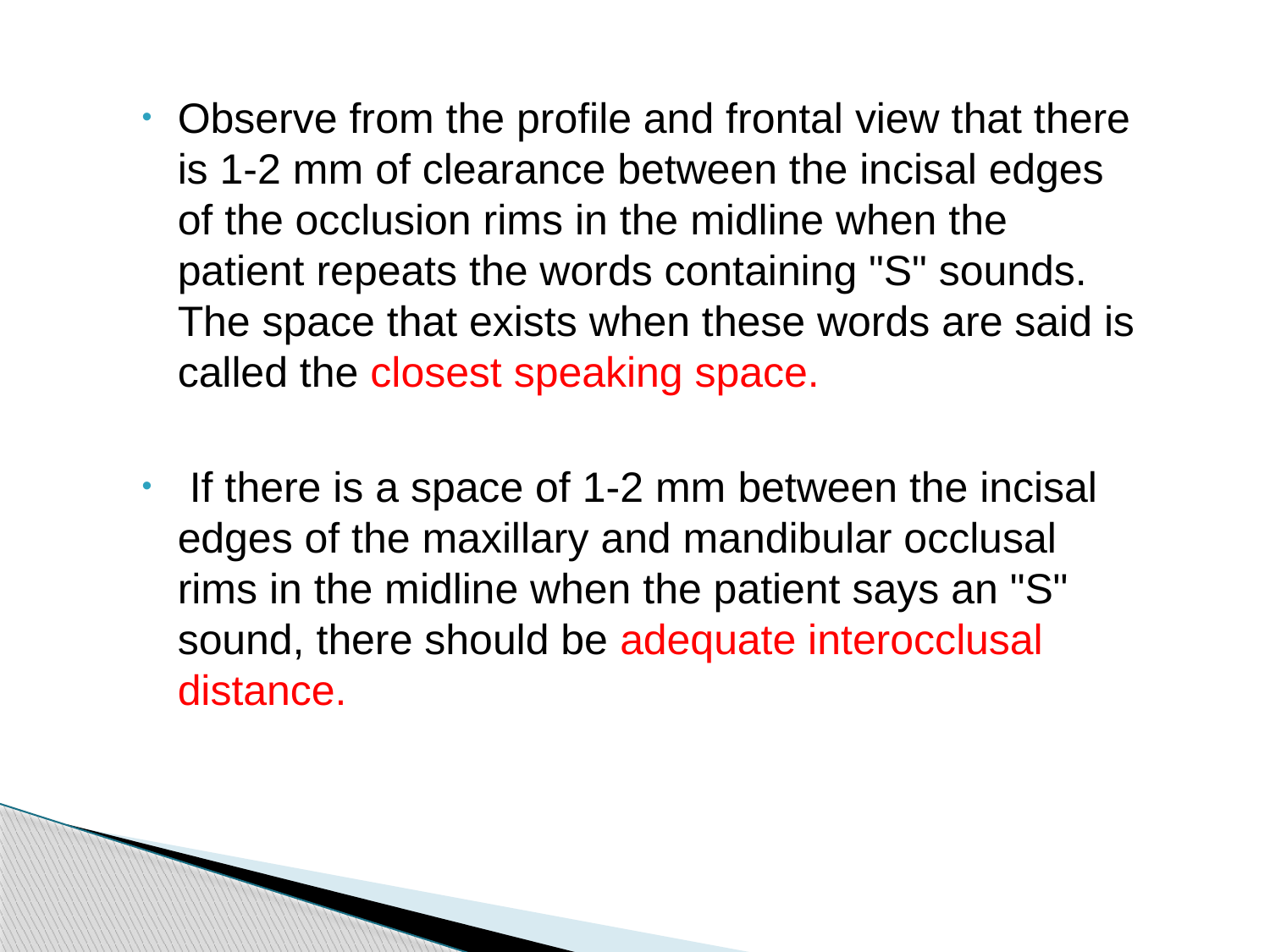

Observe from the profile and frontal view that there is 1-2 mm of clearance between the incisal edges of the occlusion rims in the midline when the patient repeats the words containing "S" sounds.  The space that exists when these words are said is called the closest speaking space.

 If there is a space of 1-2 mm between the incisal edges of the maxillary and mandibular occlusal rims in the midline when the patient says an "S" sound, there should be adequate interocclusal distance.